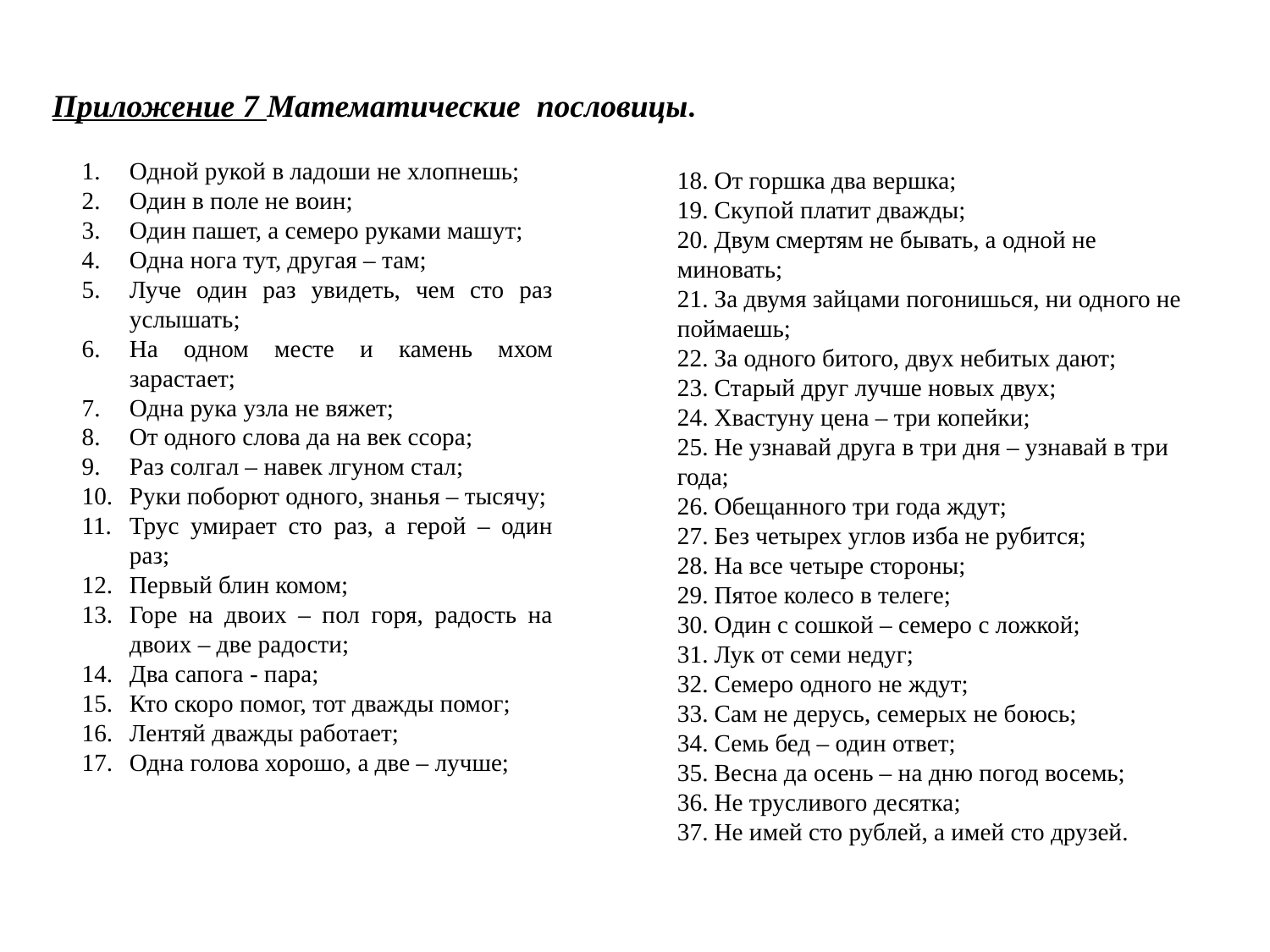

Приложение 7 Математические  пословицы.
Одной рукой в ладоши не хлопнешь;
Один в поле не воин;
Один пашет, а семеро руками машут;
Одна нога тут, другая – там;
Луче один раз увидеть, чем сто раз услышать;
На одном месте и камень мхом зарастает;
Одна рука узла не вяжет;
От одного слова да на век ссора;
Раз солгал – навек лгуном стал;
Руки поборют одного, знанья – тысячу;
Трус умирает сто раз, а герой – один раз;
Первый блин комом;
Горе на двоих – пол горя, радость на двоих – две радости;
Два сапога - пара;
Кто скоро помог, тот дважды помог;
Лентяй дважды работает;
Одна голова хорошо, а две – лучше;
18. От горшка два вершка;
19. Скупой платит дважды;
20. Двум смертям не бывать, а одной не миновать;
21. За двумя зайцами погонишься, ни одного не поймаешь;
22. За одного битого, двух небитых дают;
23. Старый друг лучше новых двух;
24. Хвастуну цена – три копейки;
25. Не узнавай друга в три дня – узнавай в три года;
26. Обещанного три года ждут;
27. Без четырех углов изба не рубится;
28. На все четыре стороны;
29. Пятое колесо в телеге;
30. Один с сошкой – семеро с ложкой;
31. Лук от семи недуг;
32. Семеро одного не ждут;
33. Сам не дерусь, семерых не боюсь;
34. Семь бед – один ответ;
35. Весна да осень – на дню погод восемь;
36. Не трусливого десятка;
37. Не имей сто рублей, а имей сто друзей.